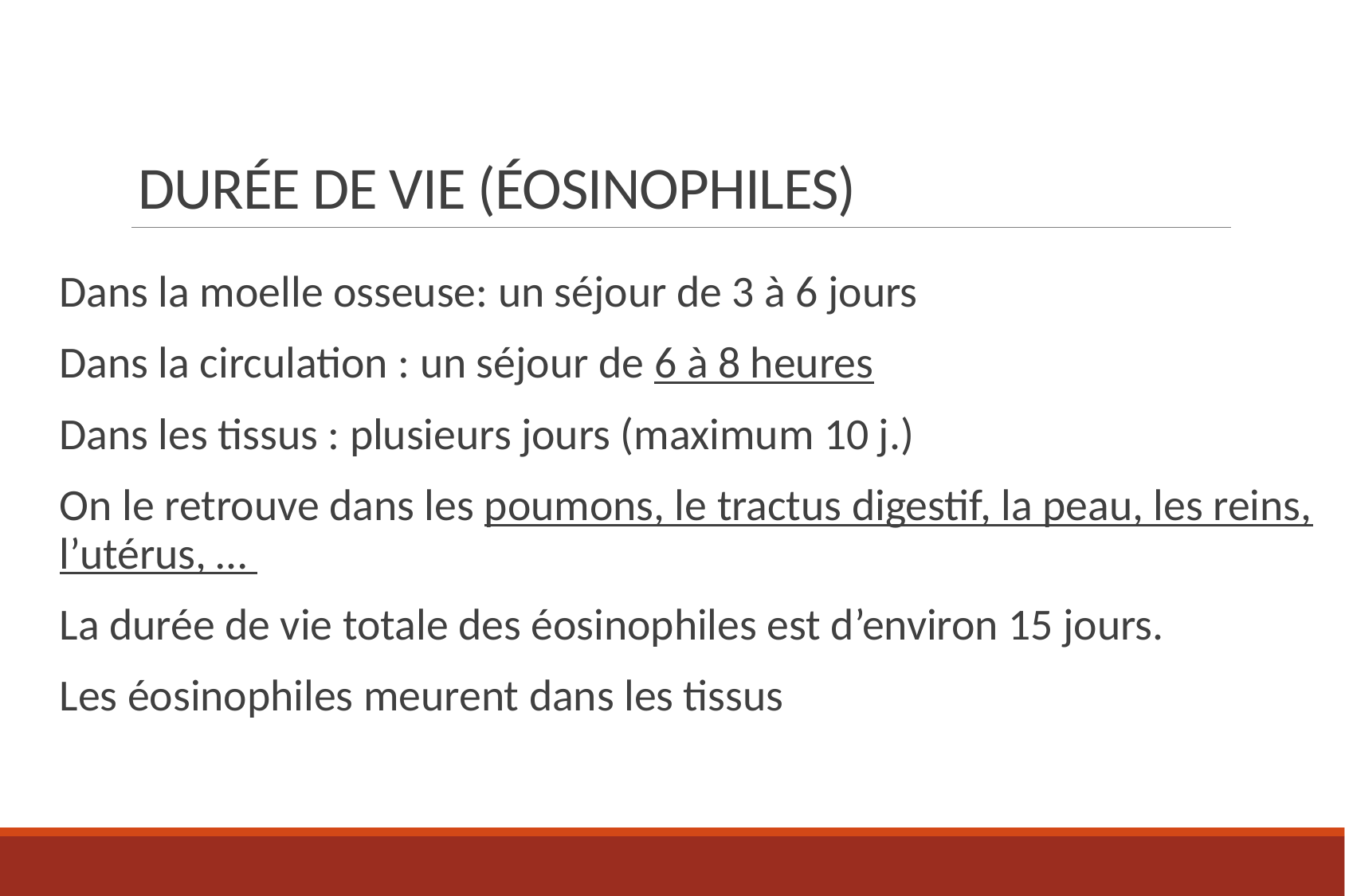

# Durée de vie (Éosinophiles)
Dans la moelle osseuse: un séjour de 3 à 6 jours
Dans la circulation : un séjour de 6 à 8 heures
Dans les tissus : plusieurs jours (maximum 10 j.)
On le retrouve dans les poumons, le tractus digestif, la peau, les reins, l’utérus, …
La durée de vie totale des éosinophiles est d’environ 15 jours.
Les éosinophiles meurent dans les tissus